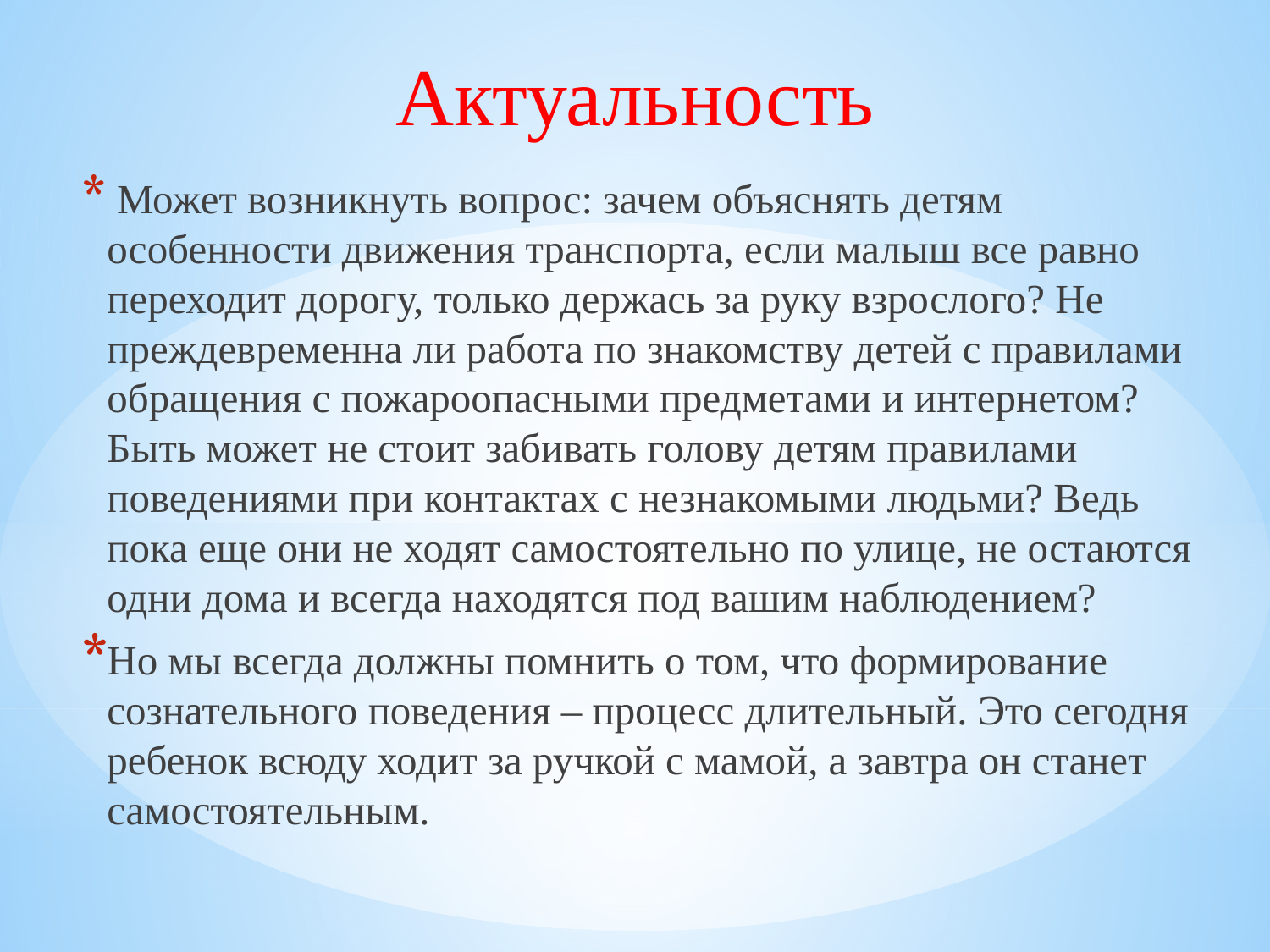

Актуальность
 Может возникнуть вопрос: зачем объяснять детям особенности движения транспорта, если малыш все равно переходит дорогу, только держась за руку взрослого? Не преждевременна ли работа по знакомству детей с правилами обращения с пожароопасными предметами и интернетом? Быть может не стоит забивать голову детям правилами поведениями при контактах с незнакомыми людьми? Ведь пока еще они не ходят самостоятельно по улице, не остаются одни дома и всегда находятся под вашим наблюдением?
Но мы всегда должны помнить о том, что формирование сознательного поведения – процесс длительный. Это сегодня ребенок всюду ходит за ручкой с мамой, а завтра он станет самостоятельным.